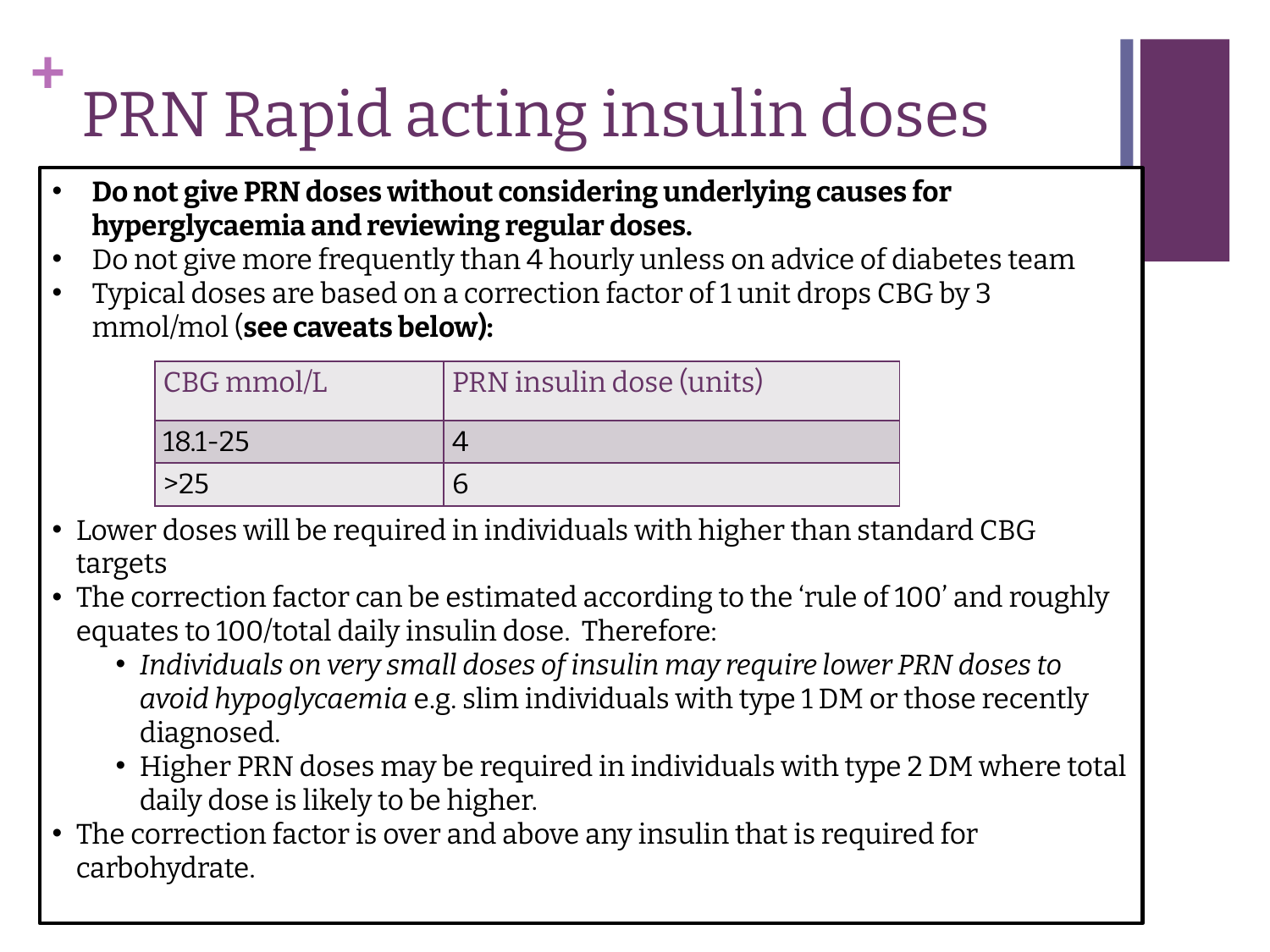

# PRN Rapid acting insulin doses
Do not give PRN doses without considering underlying causes for hyperglycaemia and reviewing regular doses.
Do not give more frequently than 4 hourly unless on advice of diabetes team
Typical doses are based on a correction factor of 1 unit drops CBG by 3 mmol/mol (see caveats below):

Lower doses will be required in individuals with higher than standard CBG targets
The correction factor can be estimated according to the ‘rule of 100’ and roughly equates to 100/total daily insulin dose.  Therefore:
Individuals on very small doses of insulin may require lower PRN doses to avoid hypoglycaemia e.g. slim individuals with type 1 DM or those recently diagnosed.
Higher PRN doses may be required in individuals with type 2 DM where total daily dose is likely to be higher.
The correction factor is over and above any insulin that is required for carbohydrate.

| CBG mmol/L | PRN insulin dose (units) |
| --- | --- |
| 18.1-25 | 4 |
| >25 | 6 |